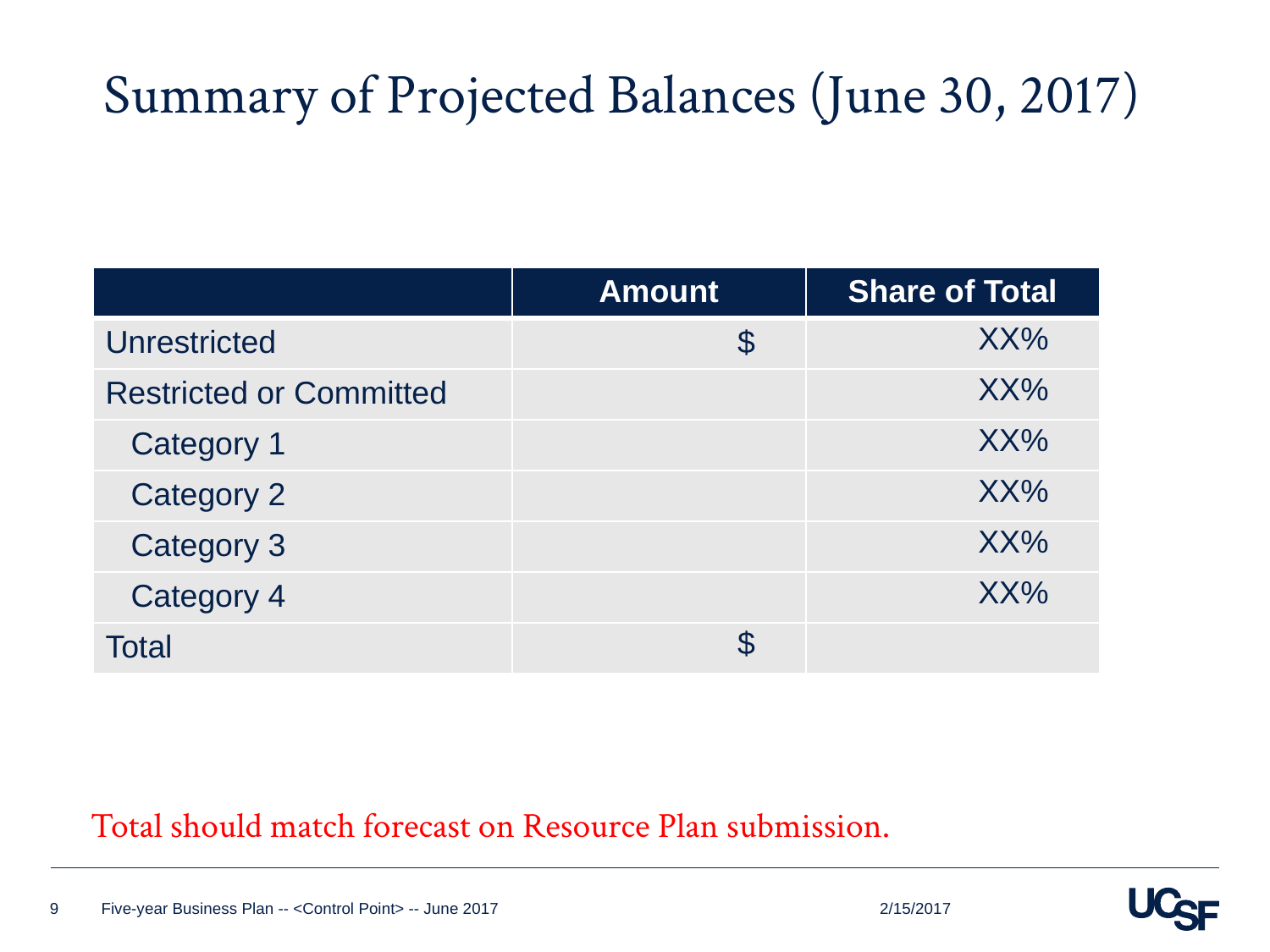

# Summary of Projected Balances (June 30, 2017)
|  | Amount | Share of Total |
| --- | --- | --- |
| Unrestricted | $ | XX% |
| Restricted or Committed |  | XX% |
| Category 1 |  | XX% |
| Category 2 |  | XX% |
| Category 3 |  | XX% |
| Category 4 |  | XX% |
| Total | $ |  |
Total should match forecast on Resource Plan submission.
2/15/2017
9
Five-year Business Plan -- <Control Point> -- June 2017